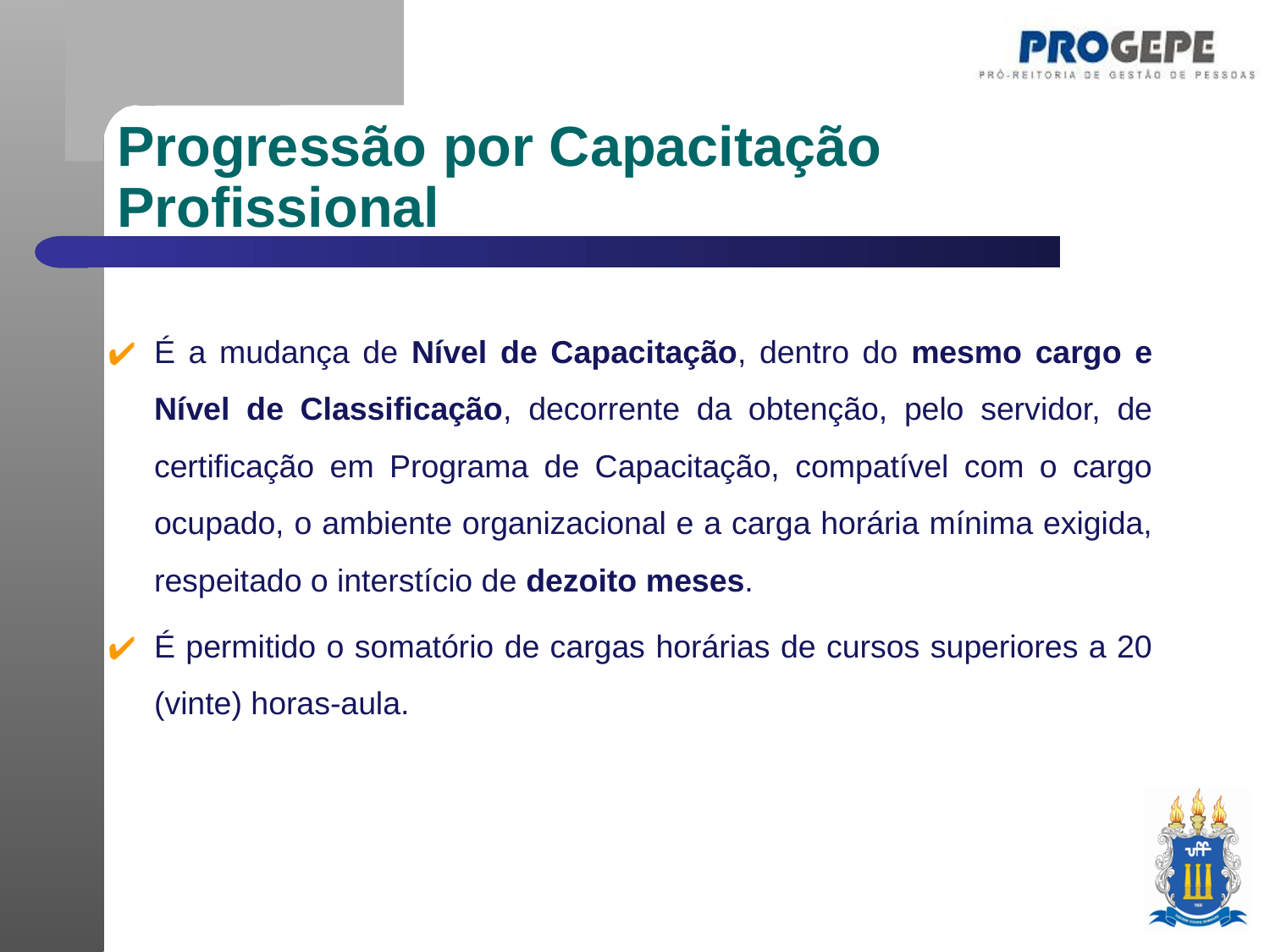

Progressão por Capacitação
Profissional
É a mudança de Nível de Capacitação, dentro do mesmo cargo e Nível de Classificação, decorrente da obtenção, pelo servidor, de certificação em Programa de Capacitação, compatível com o cargo ocupado, o ambiente organizacional e a carga horária mínima exigida, respeitado o interstício de dezoito meses.
É permitido o somatório de cargas horárias de cursos superiores a 20 (vinte) horas-aula.